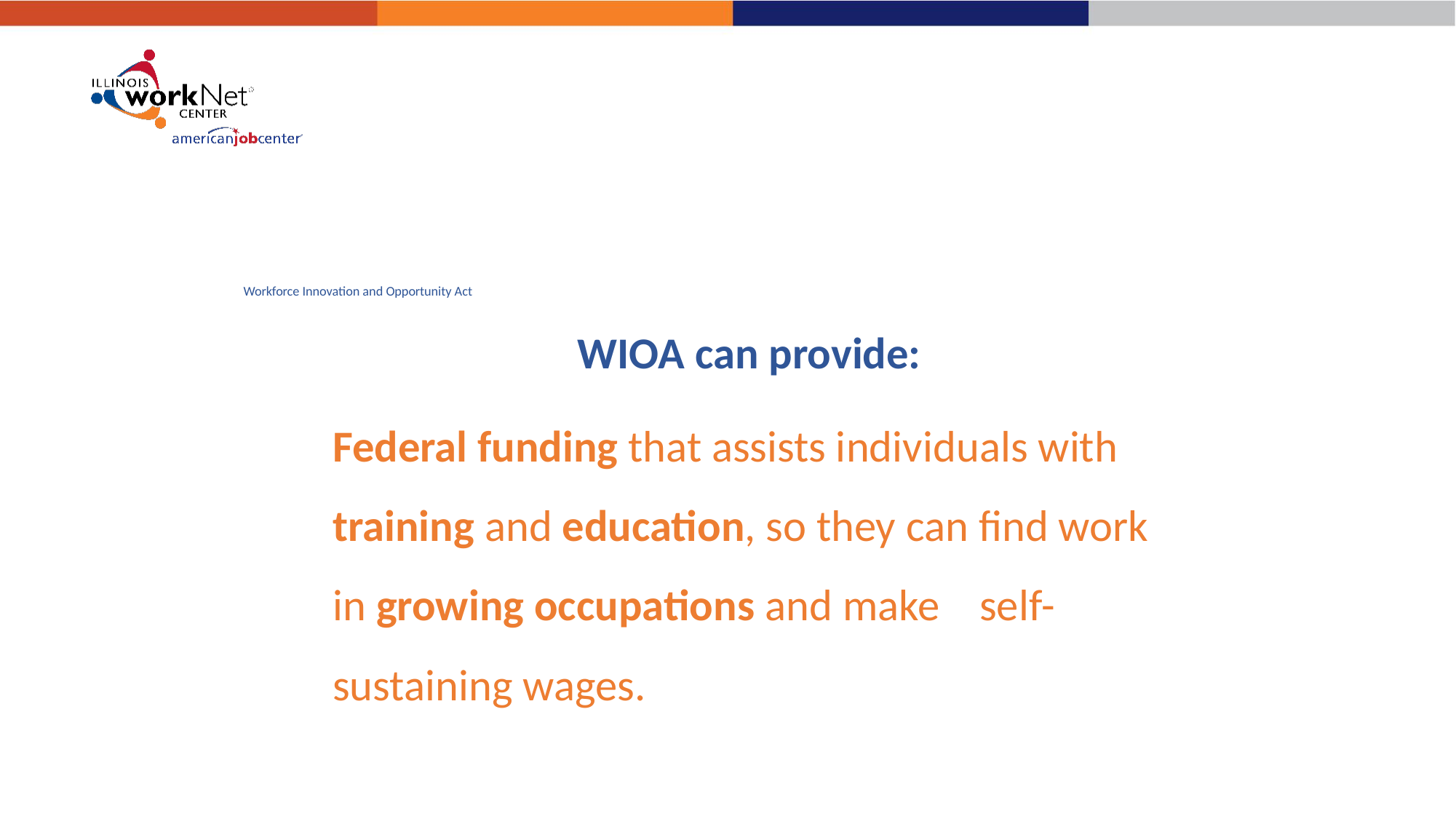

# Workforce Innovation and Opportunity Act
WIOA can provide:
Federal funding that assists individuals with training and education, so they can find work in growing occupations and make    self-sustaining wages.